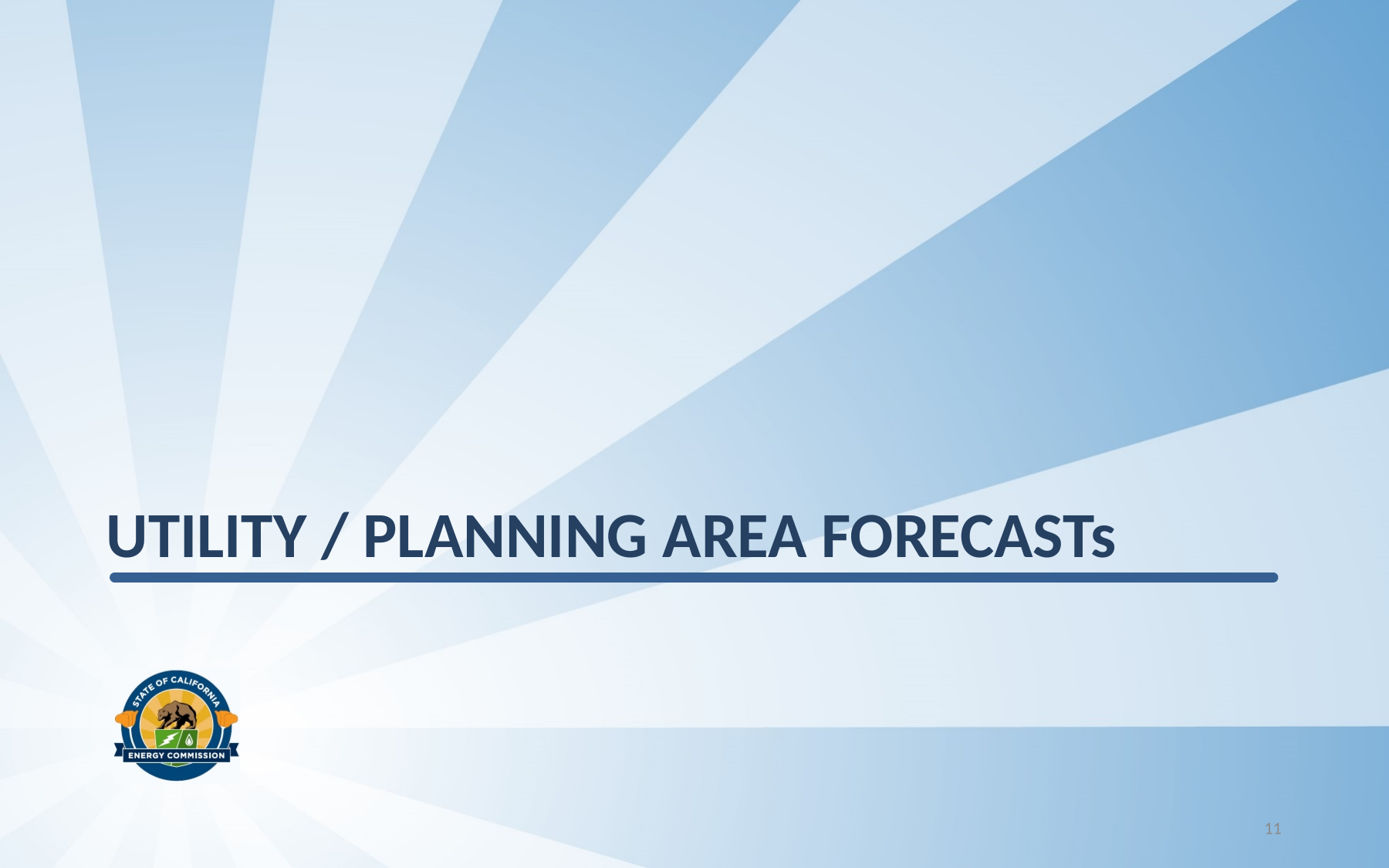

# UTILITY / PLANNING AREA FORECASTs

11